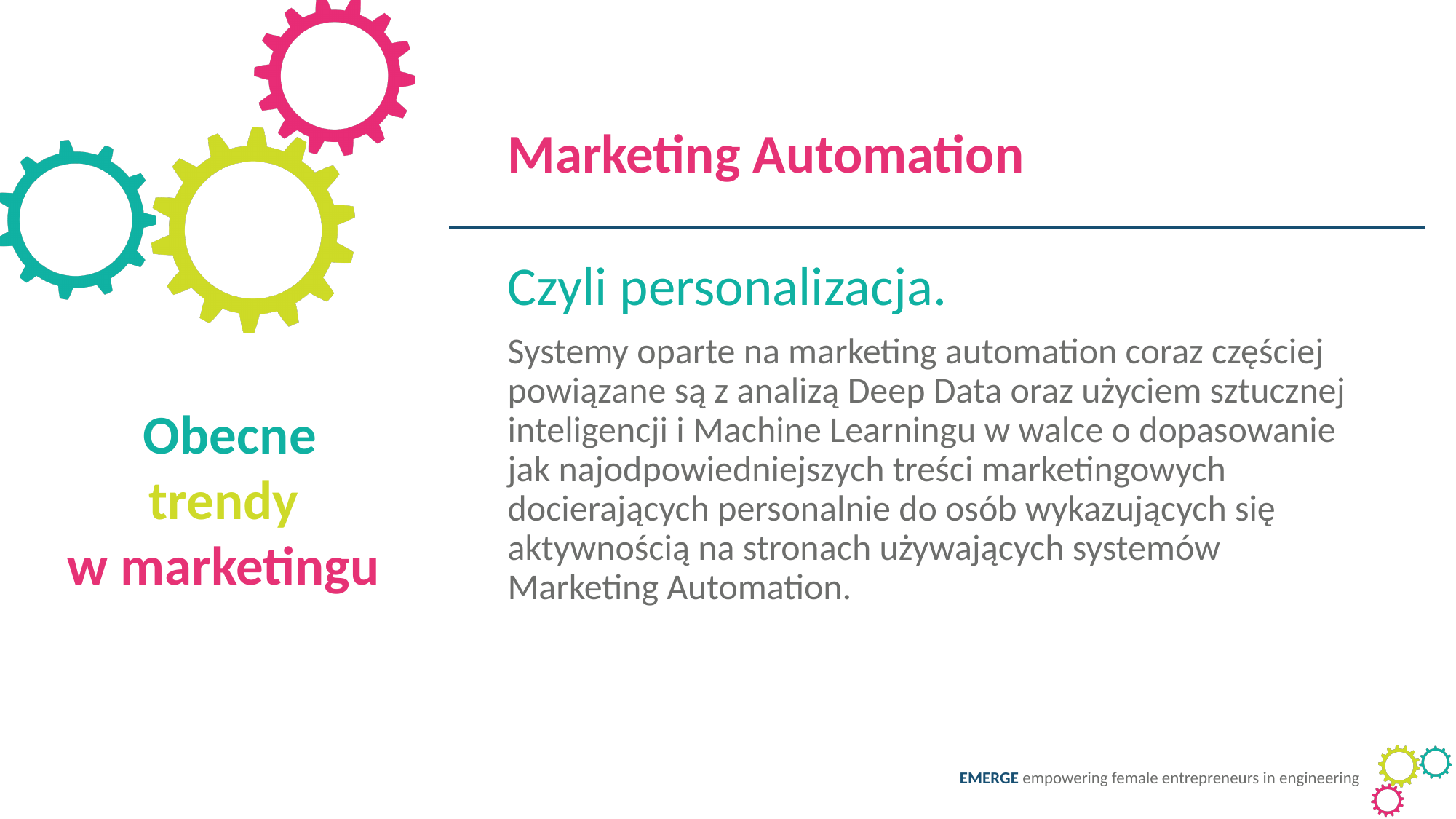

Marketing Automation
Czyli personalizacja.
Systemy oparte na marketing automation coraz częściej powiązane są z analizą Deep Data oraz użyciem sztucznej inteligencji i Machine Learningu w walce o dopasowanie jak najodpowiedniejszych treści marketingowych docierających personalnie do osób wykazujących się aktywnością na stronach używających systemów Marketing Automation.
Obecne
trendy
w marketingu